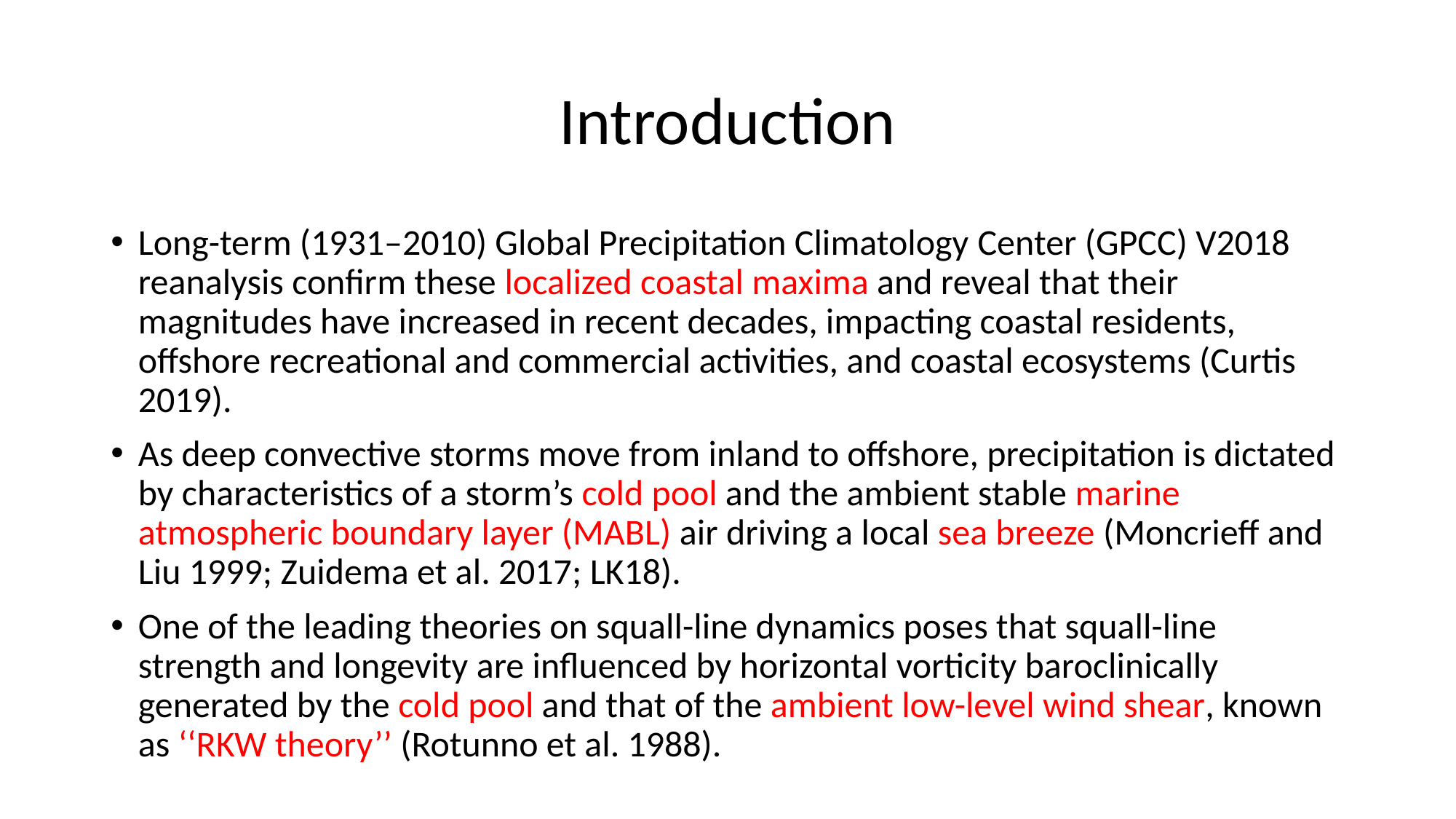

# Introduction
Long-term (1931–2010) Global Precipitation Climatology Center (GPCC) V2018 reanalysis confirm these localized coastal maxima and reveal that their magnitudes have increased in recent decades, impacting coastal residents, offshore recreational and commercial activities, and coastal ecosystems (Curtis 2019).
As deep convective storms move from inland to offshore, precipitation is dictated by characteristics of a storm’s cold pool and the ambient stable marine atmospheric boundary layer (MABL) air driving a local sea breeze (Moncrieff and Liu 1999; Zuidema et al. 2017; LK18).
One of the leading theories on squall-line dynamics poses that squall-line strength and longevity are influenced by horizontal vorticity baroclinically generated by the cold pool and that of the ambient low-level wind shear, known as ‘‘RKW theory’’ (Rotunno et al. 1988).